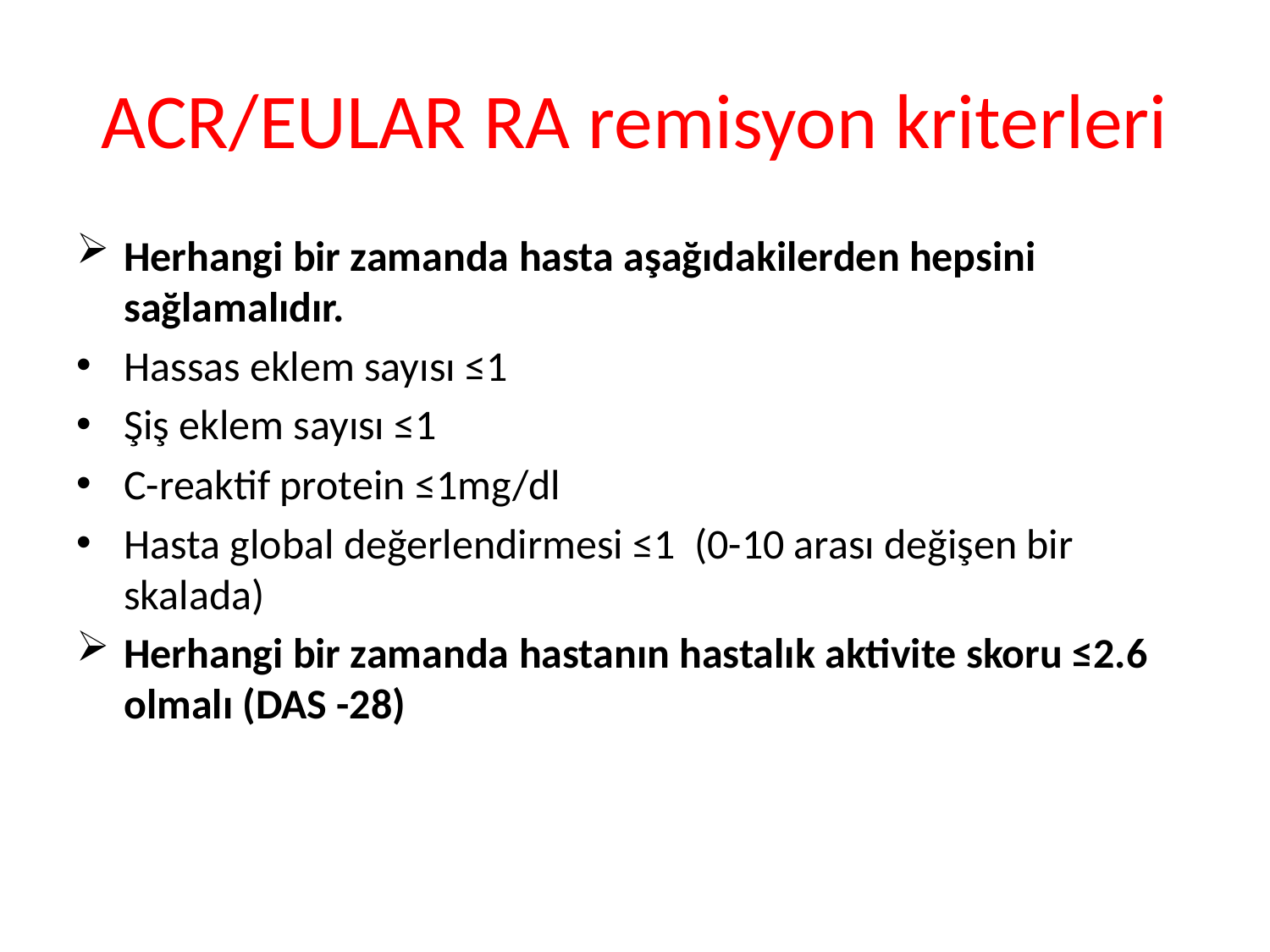

# ACR/EULAR RA remisyon kriterleri
Herhangi bir zamanda hasta aşağıdakilerden hepsini sağlamalıdır.
Hassas eklem sayısı ≤1
Şiş eklem sayısı ≤1
C-reaktif protein ≤1mg/dl
Hasta global değerlendirmesi ≤1  (0-10 arası değişen bir skalada)
Herhangi bir zamanda hastanın hastalık aktivite skoru ≤2.6 olmalı (DAS -28)